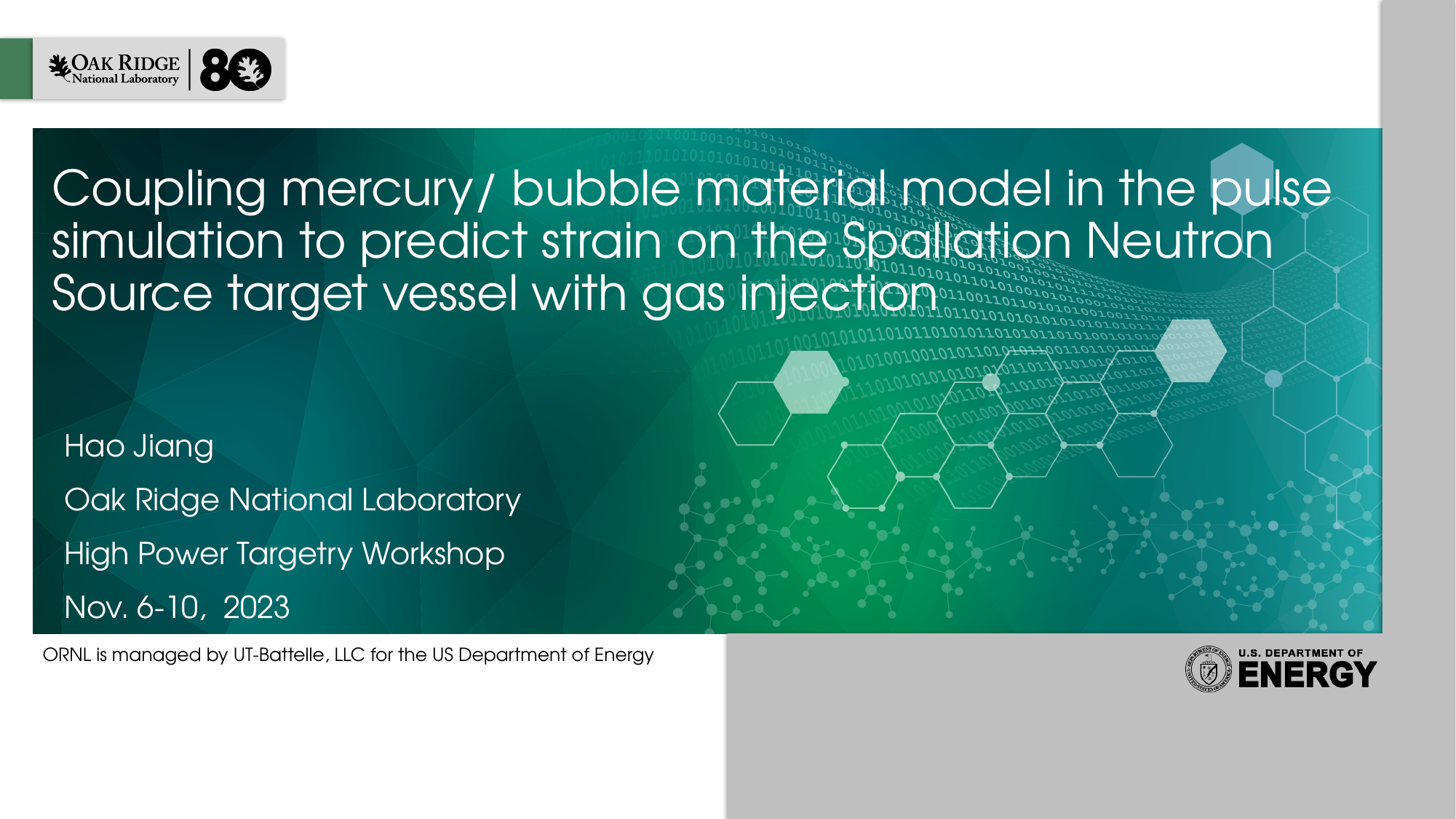

Coupling mercury/ bubble material model in the pulse simulation to predict strain on the Spallation Neutron Source target vessel with gas injection

Hao Jiang
Oak Ridge National Laboratory
High Power Targetry Workshop
Nov. 6-10,  2023